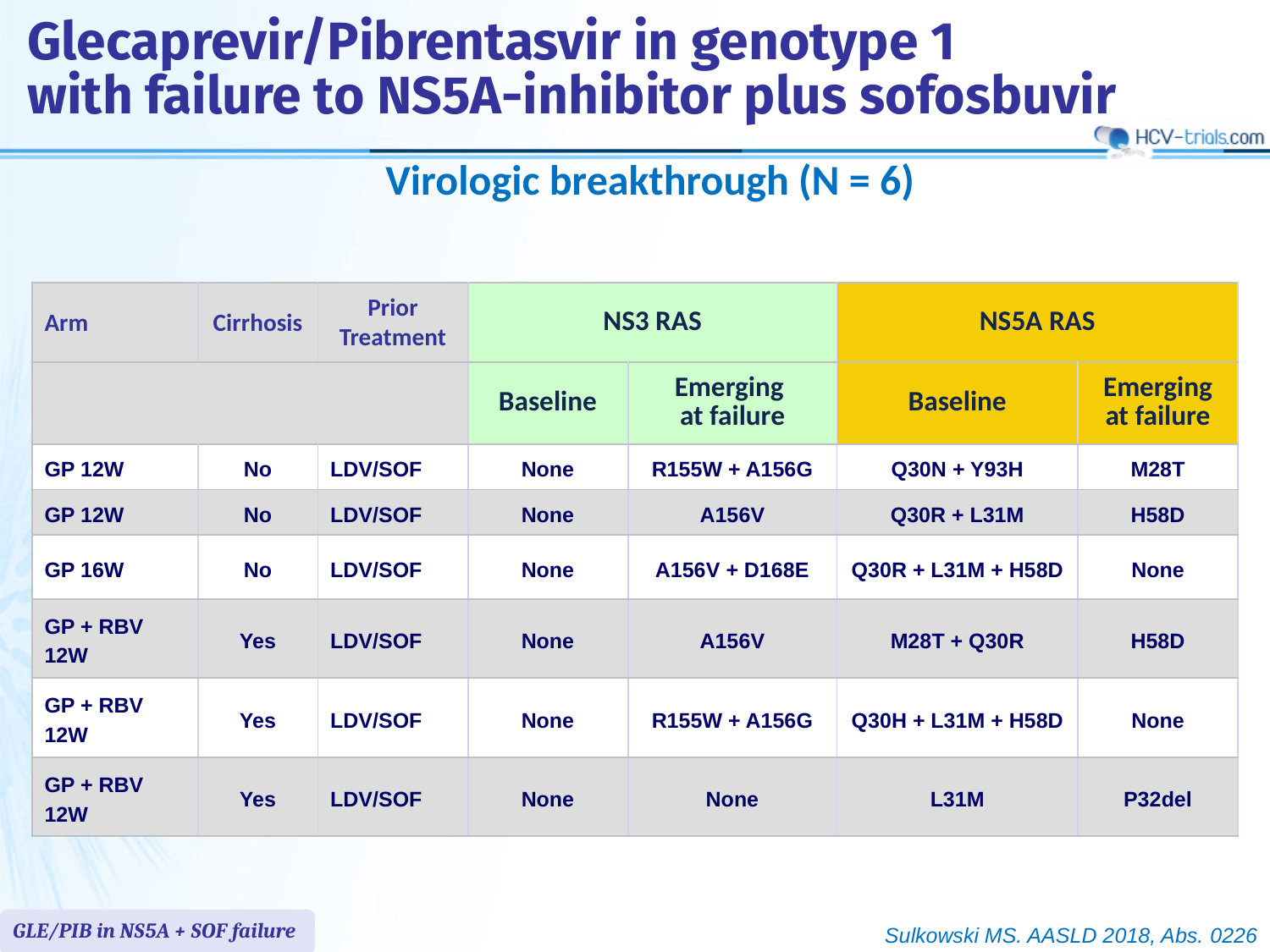

Glecaprevir/Pibrentasvir in genotype 1
with failure to NS5A-inhibitor plus sofosbuvir
Virologic breakthrough (N = 6)
| Arm | Cirrhosis | Prior Treatment | NS3 RAS |  | NS5A RAS |  |
| --- | --- | --- | --- | --- | --- | --- |
|  |  |  | Baseline | Emerging at failure | Baseline | Emerging at failure |
| GP 12W | No | LDV/SOF | None | R155W + A156G | Q30N + Y93H | M28T |
| GP 12W | No | LDV/SOF | None | A156V | Q30R + L31M | H58D |
| GP 16W | No | LDV/SOF | None | A156V + D168E | Q30R + L31M + H58D | None |
| GP + RBV 12W | Yes | LDV/SOF | None | A156V | M28T + Q30R | H58D |
| GP + RBV 12W | Yes | LDV/SOF | None | R155W + A156G | Q30H + L31M + H58D | None |
| GP + RBV 12W | Yes | LDV/SOF | None | None | L31M | P32del |

GLE/PIB in NS5A + SOF failure
Sulkowski MS. AASLD 2018, Abs. 0226